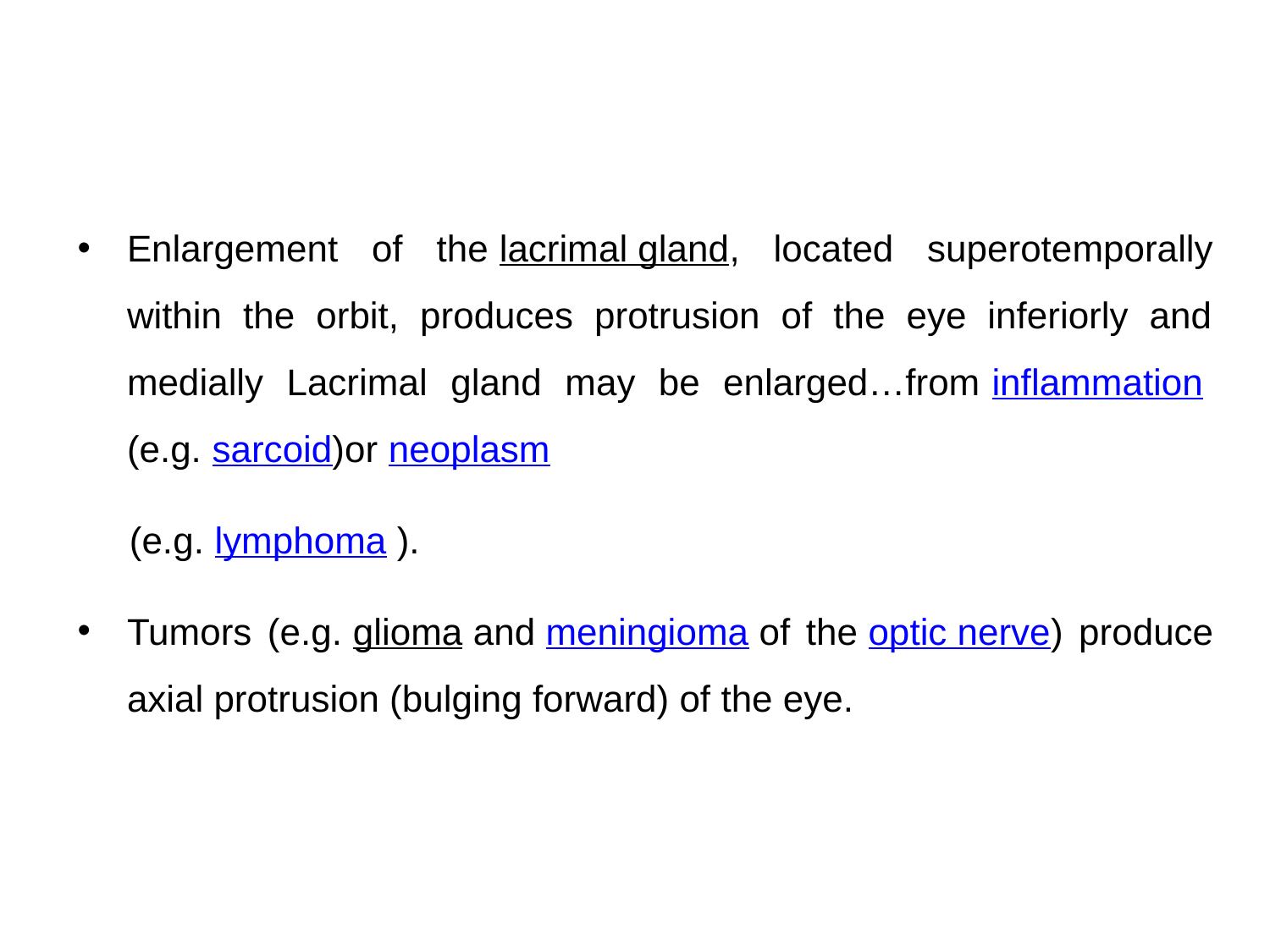

Enlargement of the lacrimal gland, located superotemporally within the orbit, produces protrusion of the eye inferiorly and medially Lacrimal gland may be enlarged…from inflammation  (e.g. sarcoid)or neoplasm
     (e.g. lymphoma ).
Tumors (e.g. glioma and meningioma of the optic nerve) produce axial protrusion (bulging forward) of the eye.